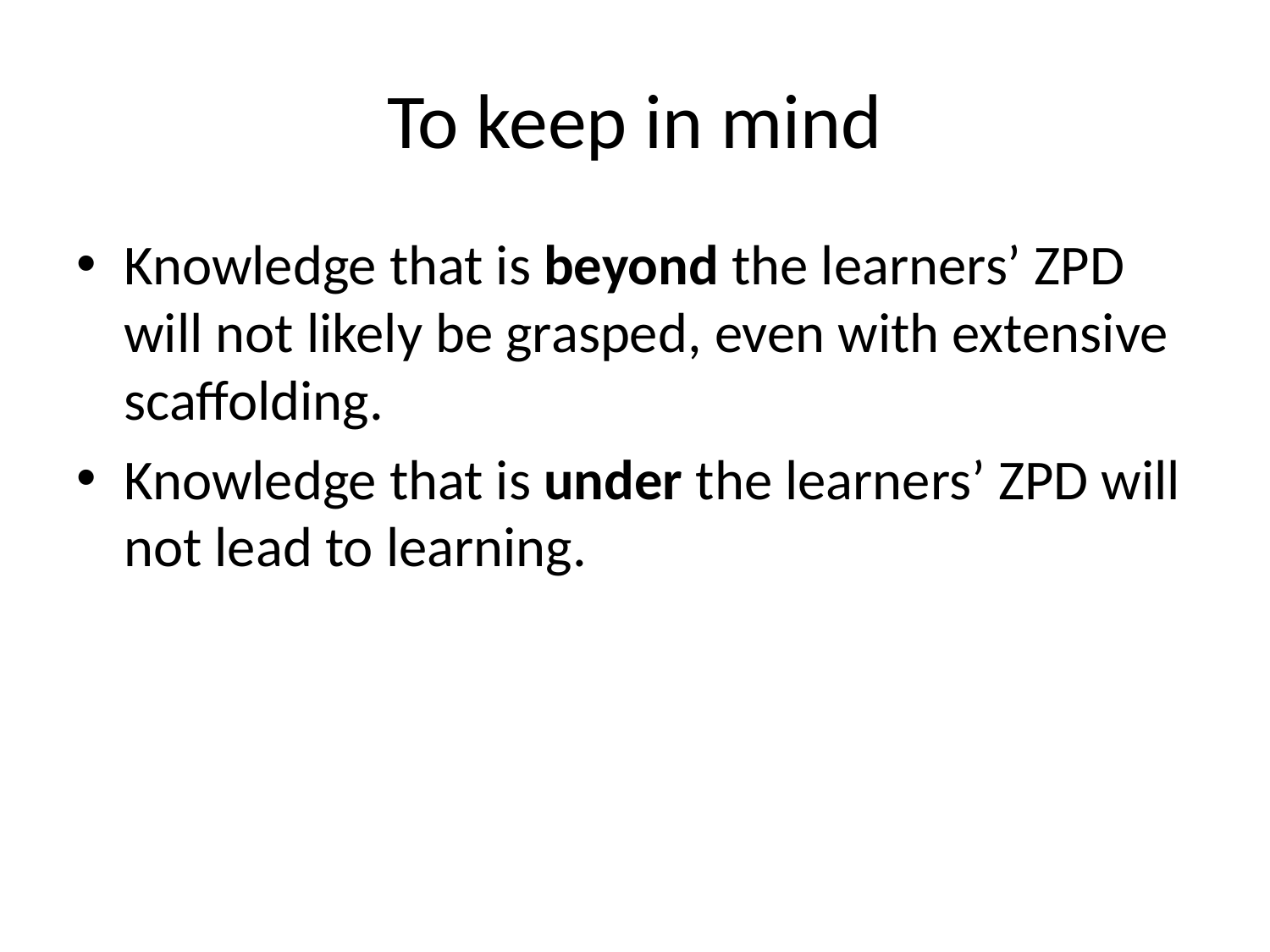

# To keep in mind
Knowledge that is beyond the learners’ ZPD will not likely be grasped, even with extensive scaffolding.
Knowledge that is under the learners’ ZPD will not lead to learning.